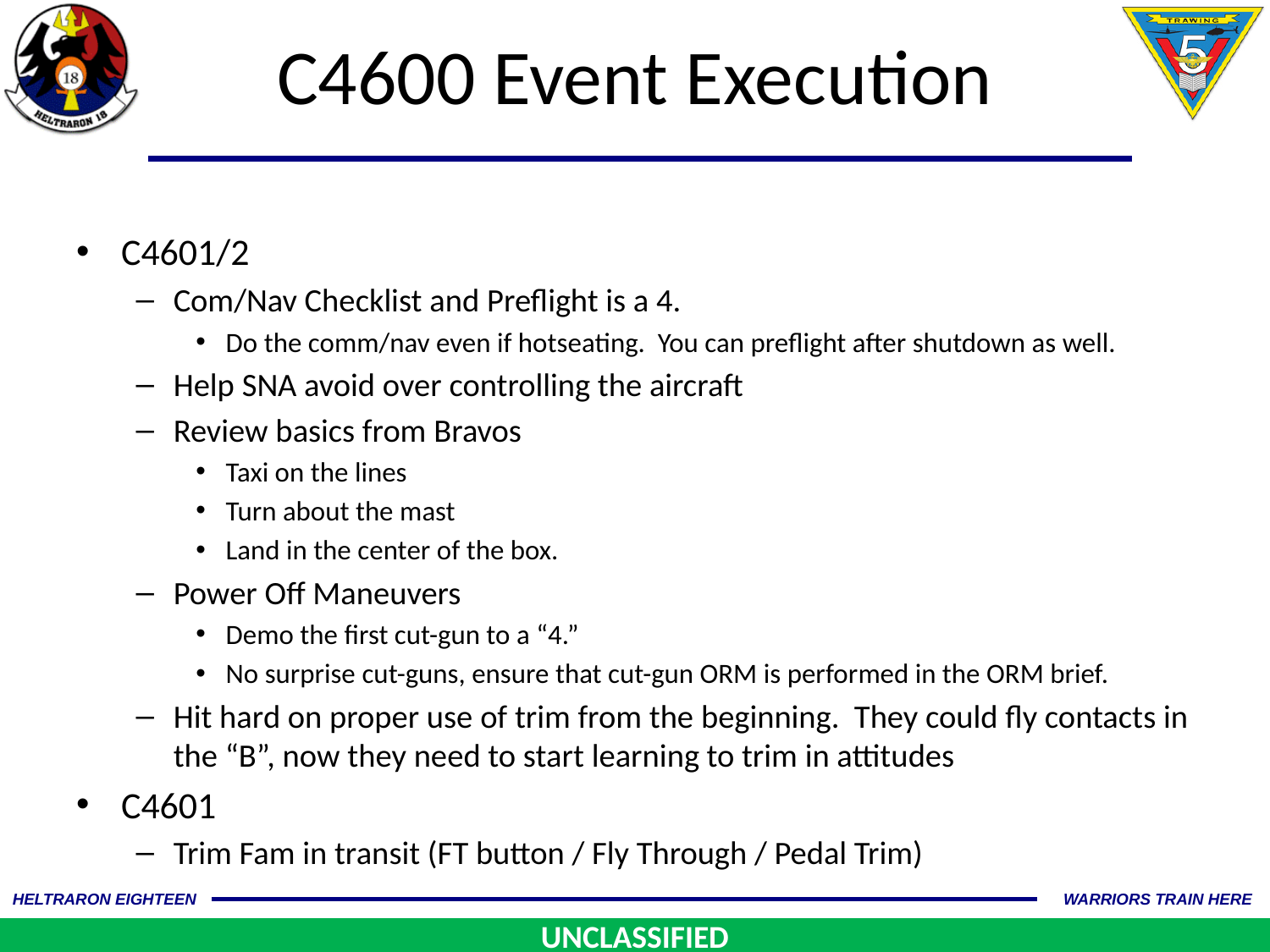

# C4600 Event Execution
C4601/2
Com/Nav Checklist and Preflight is a 4.
Do the comm/nav even if hotseating.  You can preflight after shutdown as well.
Help SNA avoid over controlling the aircraft
Review basics from Bravos
Taxi on the lines
Turn about the mast
Land in the center of the box.
Power Off Maneuvers
Demo the first cut-gun to a “4.”
No surprise cut-guns, ensure that cut-gun ORM is performed in the ORM brief.
Hit hard on proper use of trim from the beginning.  They could fly contacts in the “B”, now they need to start learning to trim in attitudes
C4601
Trim Fam in transit (FT button / Fly Through / Pedal Trim)
UNCLASSIFIED